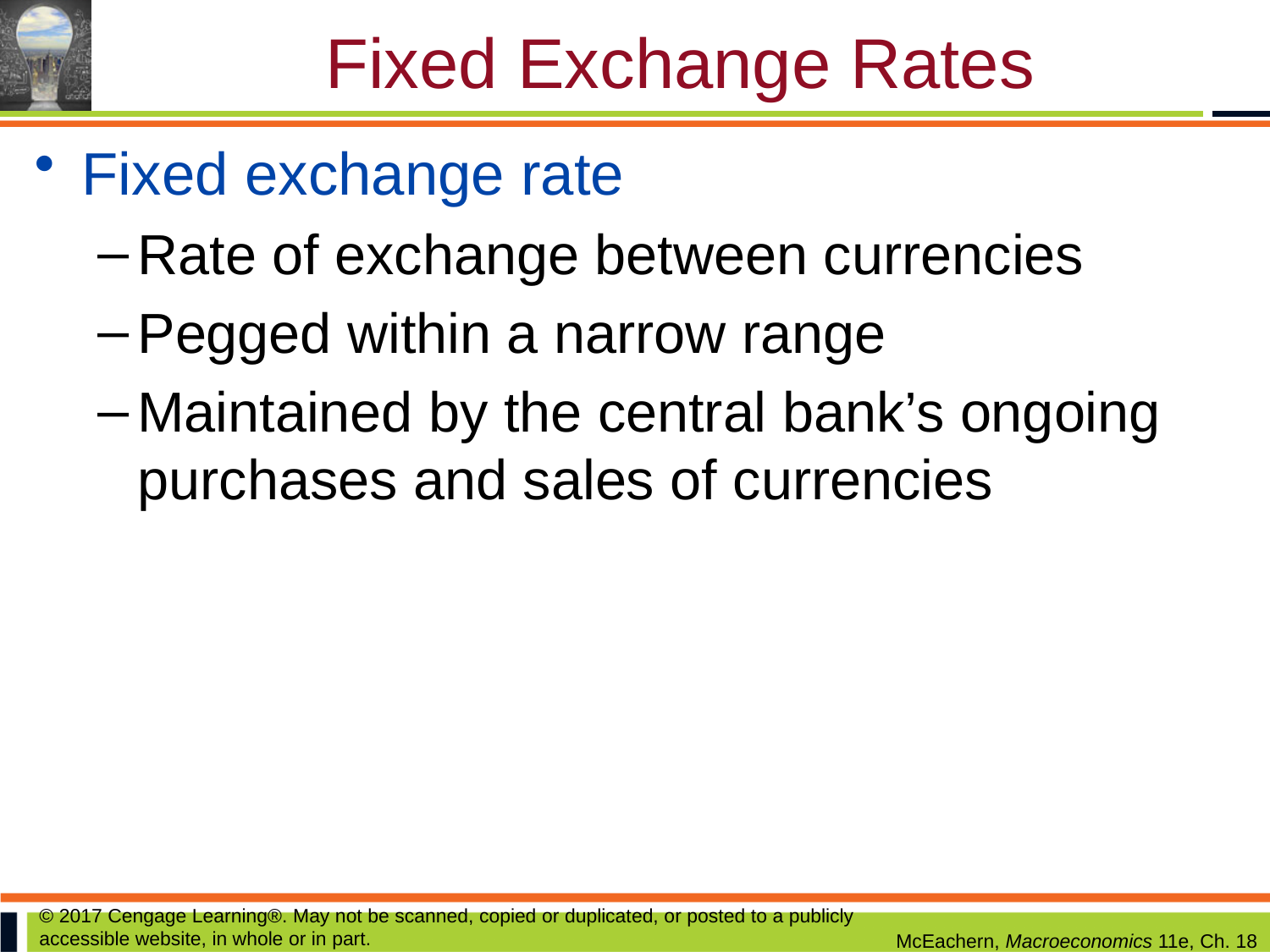

# Fixed Exchange Rates
Fixed exchange rate
Rate of exchange between currencies
Pegged within a narrow range
Maintained by the central bank’s ongoing purchases and sales of currencies

© 2017 Cengage Learning®. May not be scanned, copied or duplicated, or posted to a publicly accessible website, in whole or in part.